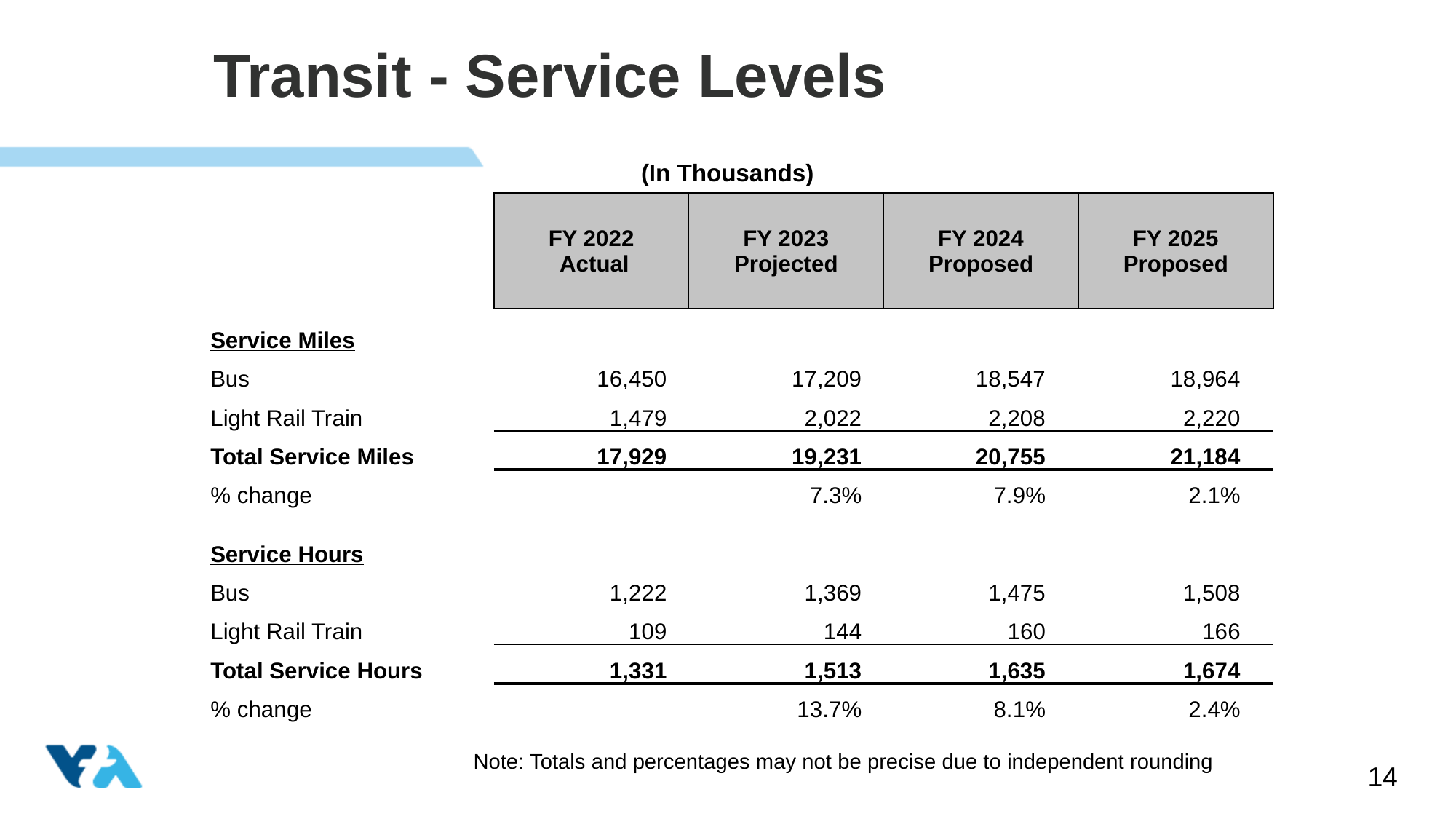

# Transit - Service Levels
(In Thousands)
|  | FY 2022 Actual | FY 2023 Projected | FY 2024 Proposed | FY 2025 Proposed |
| --- | --- | --- | --- | --- |
| Service Miles |  |  |  |  |
| Bus | 16,450 | 17,209 | 18,547 | 18,964 |
| Light Rail Train | 1,479 | 2,022 | 2,208 | 2,220 |
| Total Service Miles | 17,929 | 19,231 | 20,755 | 21,184 |
| % change |  | 7.3% | 7.9% | 2.1% |
| Service Hours |  |  |  |  |
| Bus | 1,222 | 1,369 | 1,475 | 1,508 |
| Light Rail Train | 109 | 144 | 160 | 166 |
| Total Service Hours | 1,331 | 1,513 | 1,635 | 1,674 |
| % change |  | 13.7% | 8.1% | 2.4% |
Note: Totals and percentages may not be precise due to independent rounding
14